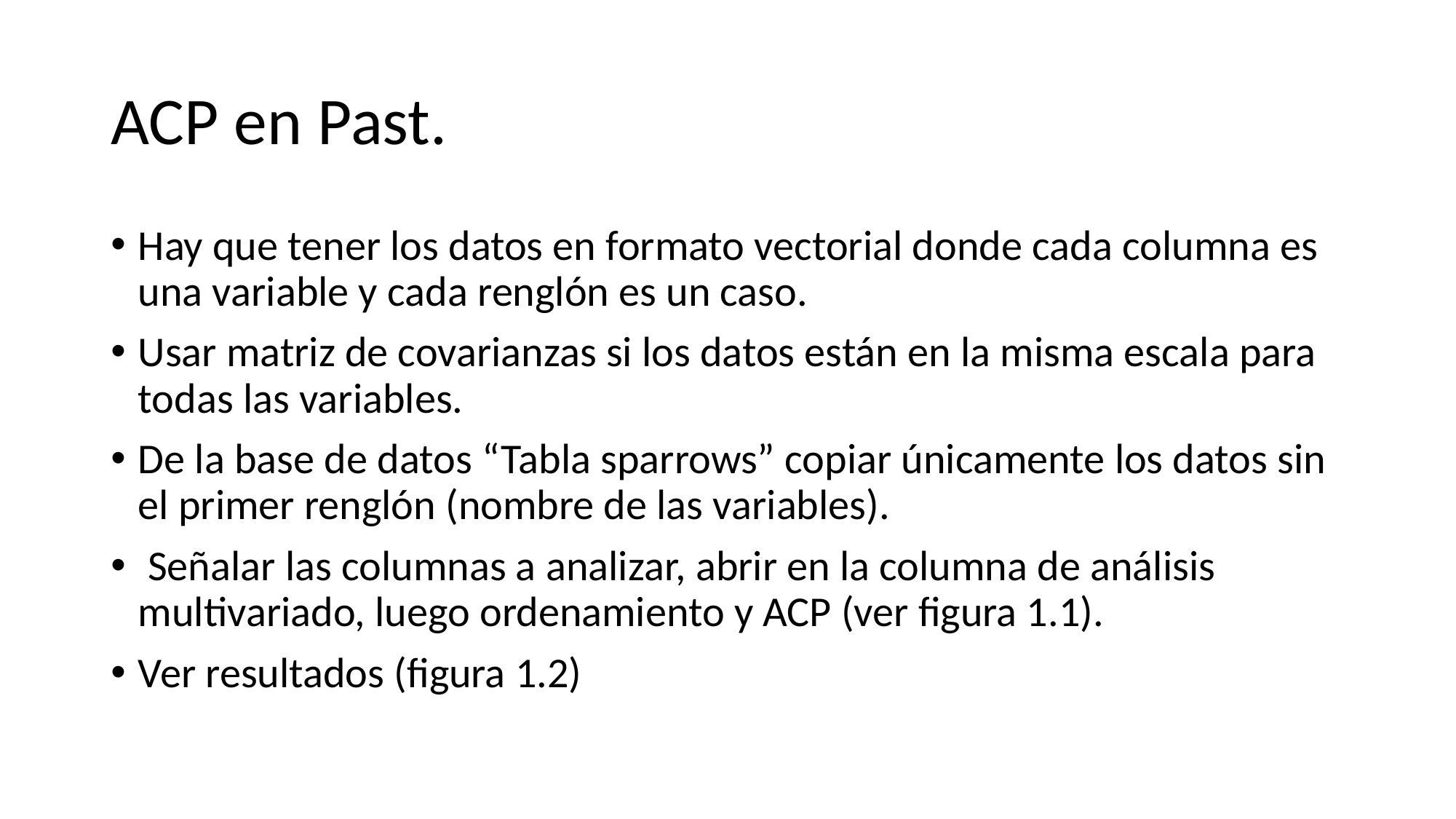

# ACP en Past.
Hay que tener los datos en formato vectorial donde cada columna es una variable y cada renglón es un caso.
Usar matriz de covarianzas si los datos están en la misma escala para todas las variables.
De la base de datos “Tabla sparrows” copiar únicamente los datos sin el primer renglón (nombre de las variables).
 Señalar las columnas a analizar, abrir en la columna de análisis multivariado, luego ordenamiento y ACP (ver figura 1.1).
Ver resultados (figura 1.2)